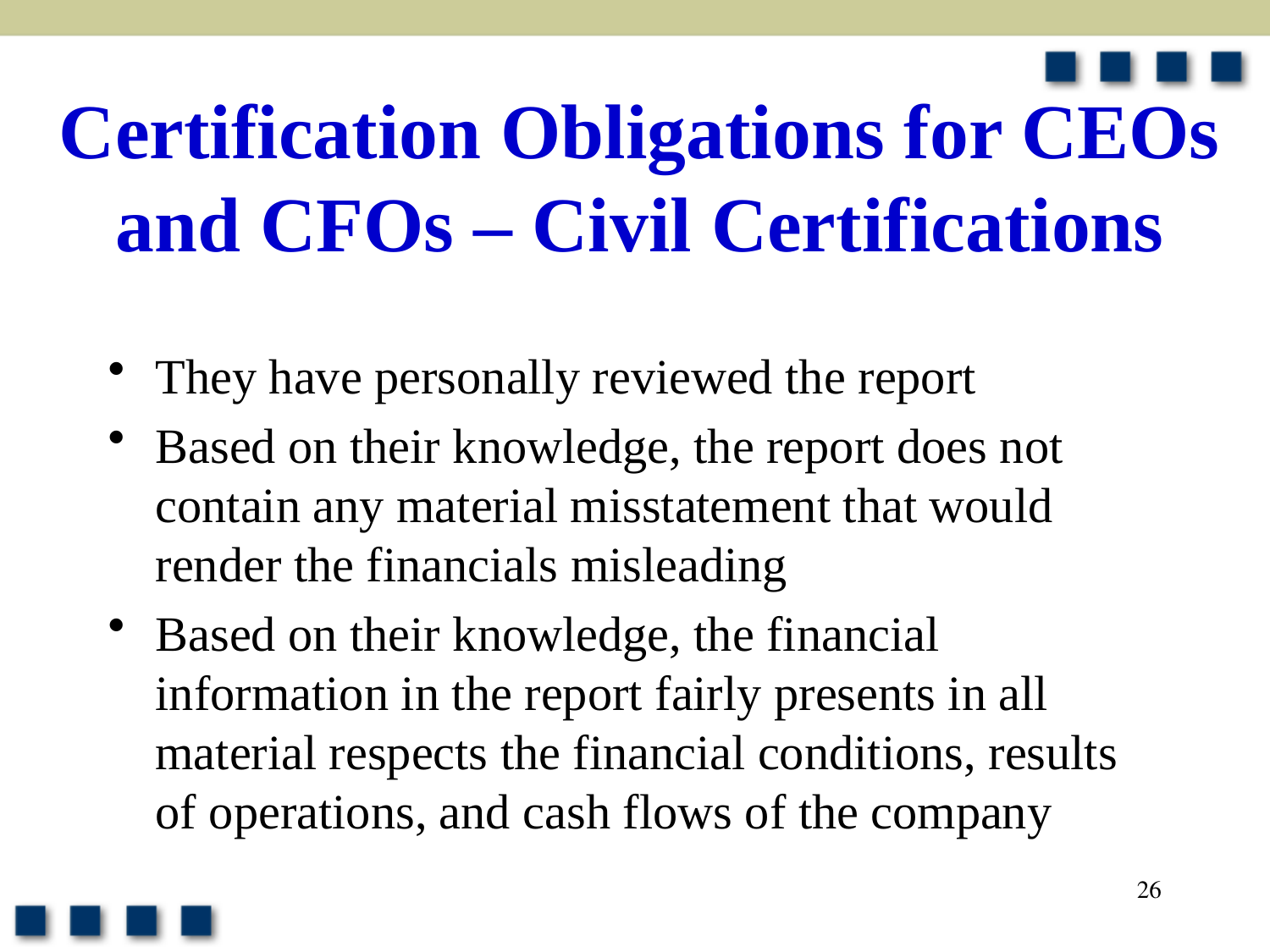

# Certification Obligations for CEOs and CFOs – Civil Certifications
They have personally reviewed the report
Based on their knowledge, the report does not contain any material misstatement that would render the financials misleading
Based on their knowledge, the financial information in the report fairly presents in all material respects the financial conditions, results of operations, and cash flows of the company
26